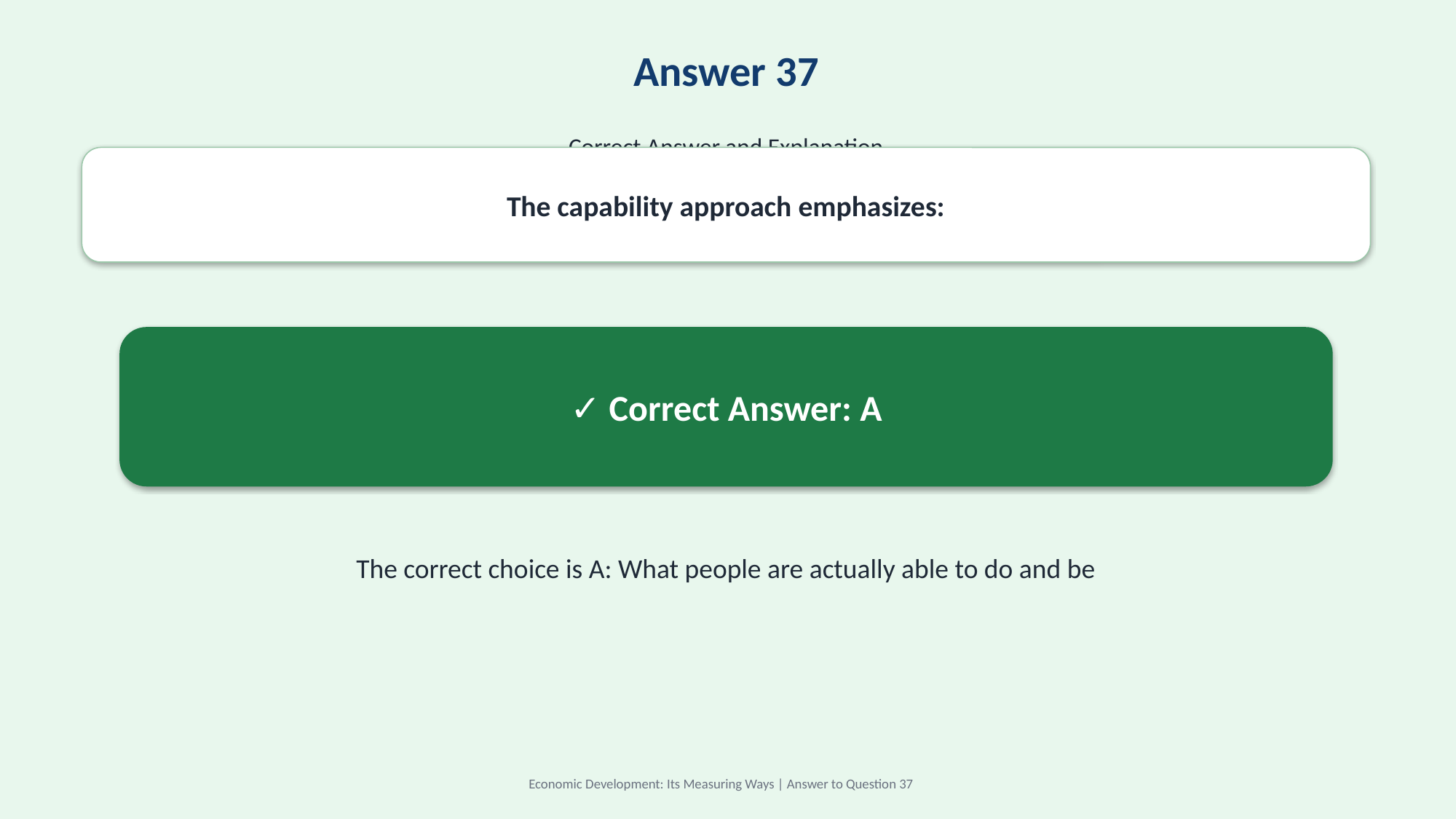

Answer 37
Correct Answer and Explanation
The capability approach emphasizes:
✓ Correct Answer: A
The correct choice is A: What people are actually able to do and be
Economic Development: Its Measuring Ways | Answer to Question 37